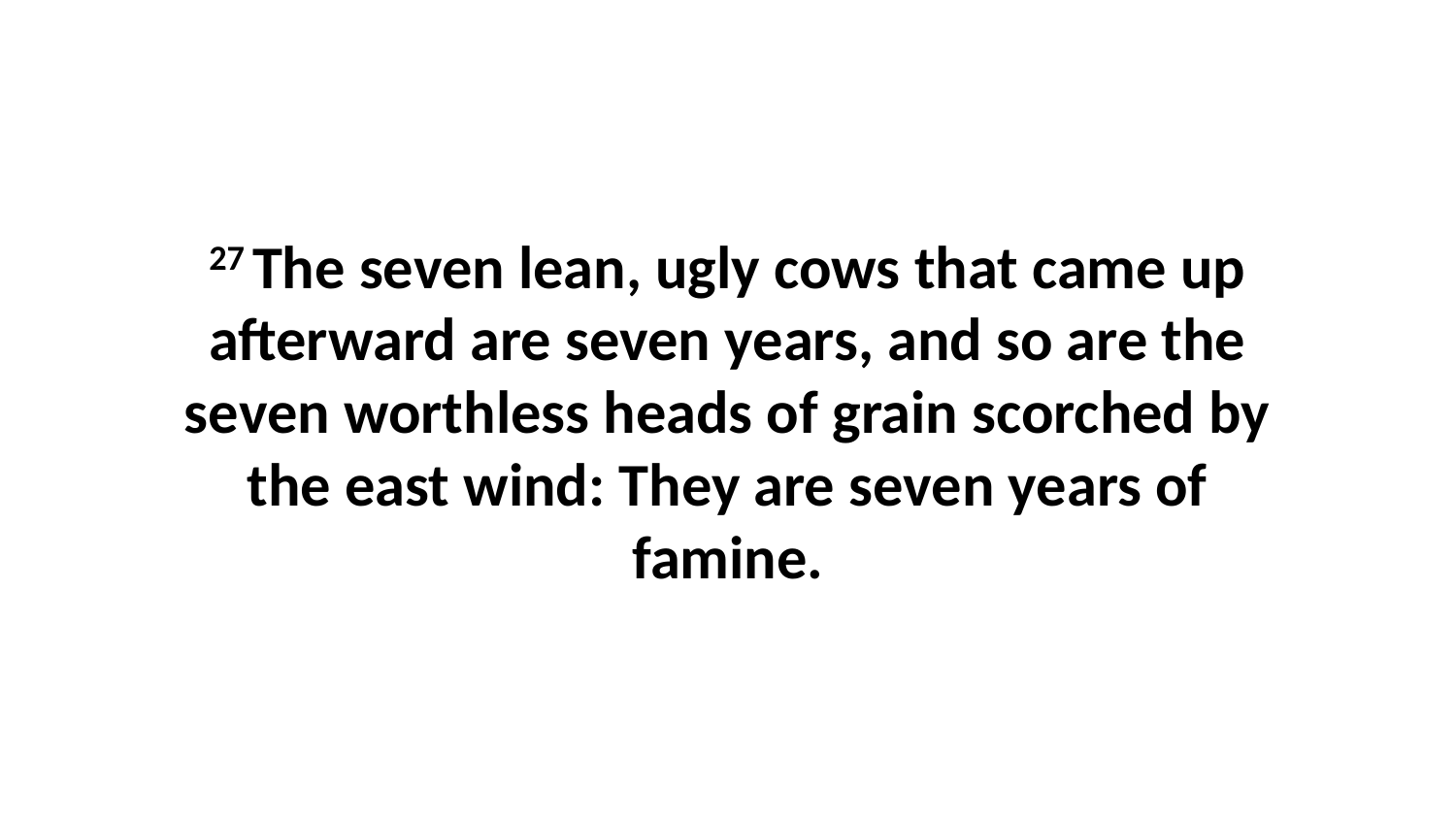

27 The seven lean, ugly cows that came up afterward are seven years, and so are the seven worthless heads of grain scorched by the east wind: They are seven years of famine.